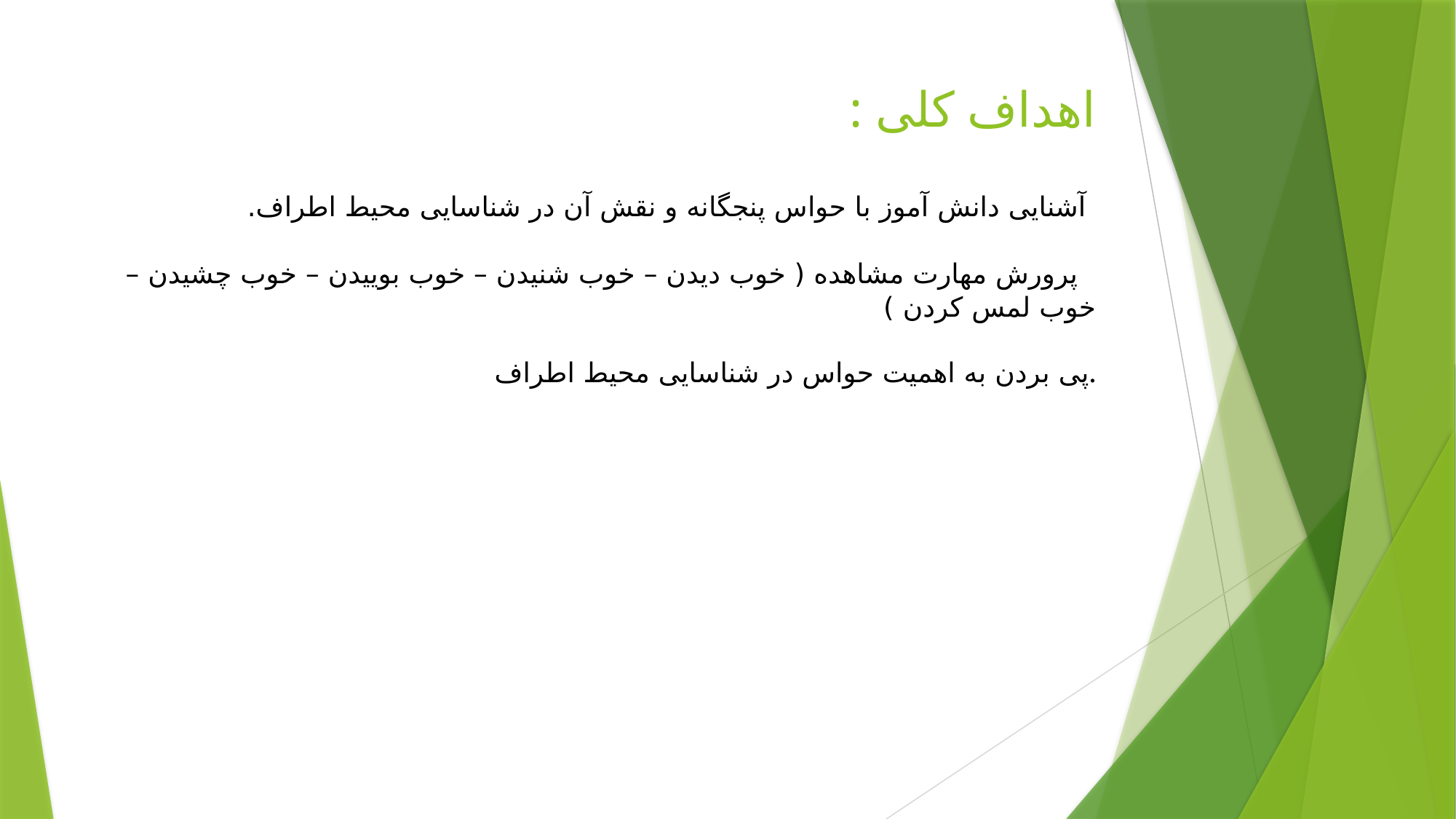

# اهداف کلی : آشنایی دانش آموز با حواس پنجگانه و نقش آن در شناسایی محیط اطراف. پرورش مهارت مشاهده ( خوب دیدن – خوب شنیدن – خوب بوییدن – خوب چشیدن – خوب لمس کردن ) پی بردن به اهمیت حواس در شناسایی محیط اطراف.